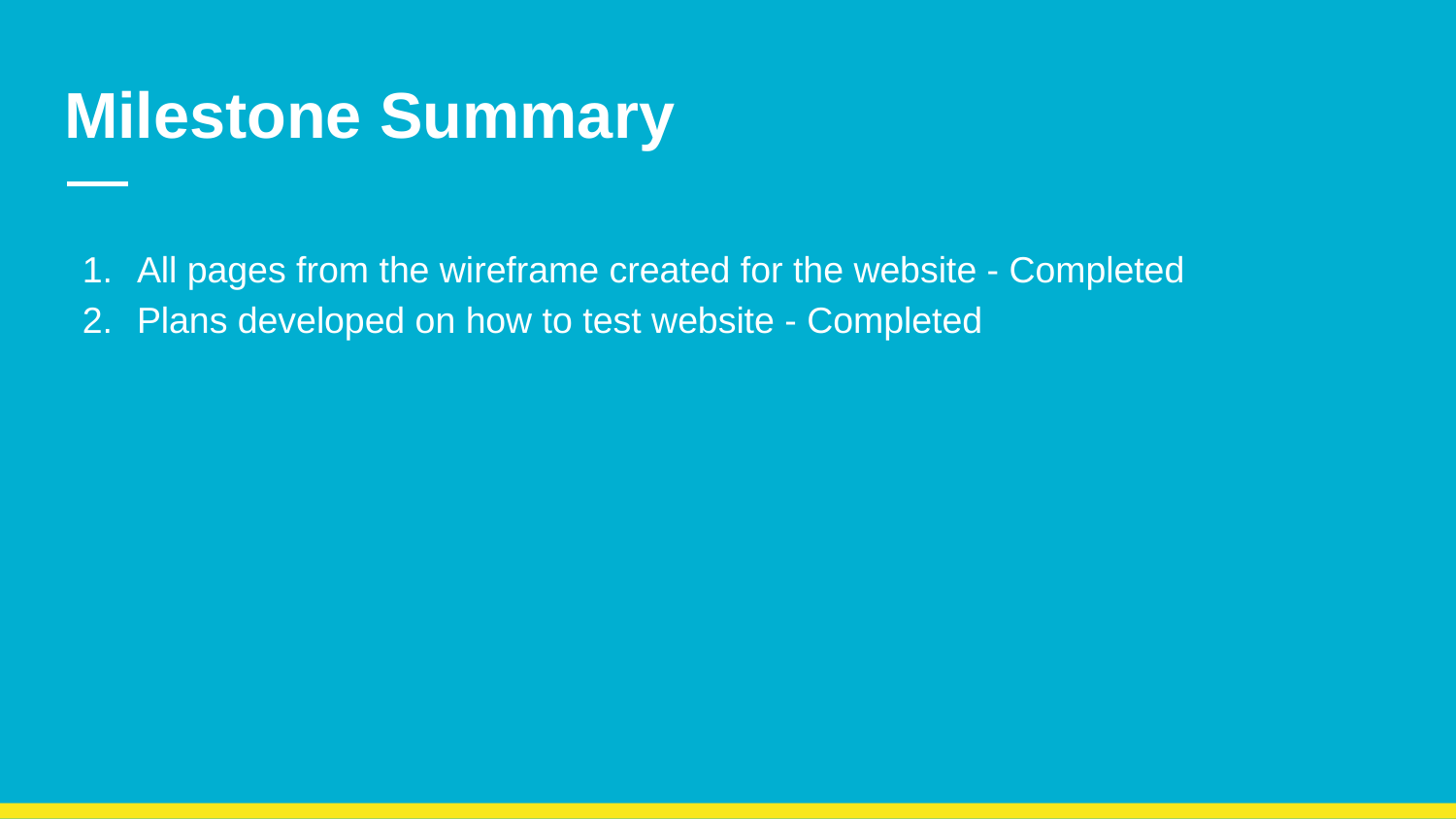

# Milestone Summary
All pages from the wireframe created for the website - Completed
Plans developed on how to test website - Completed